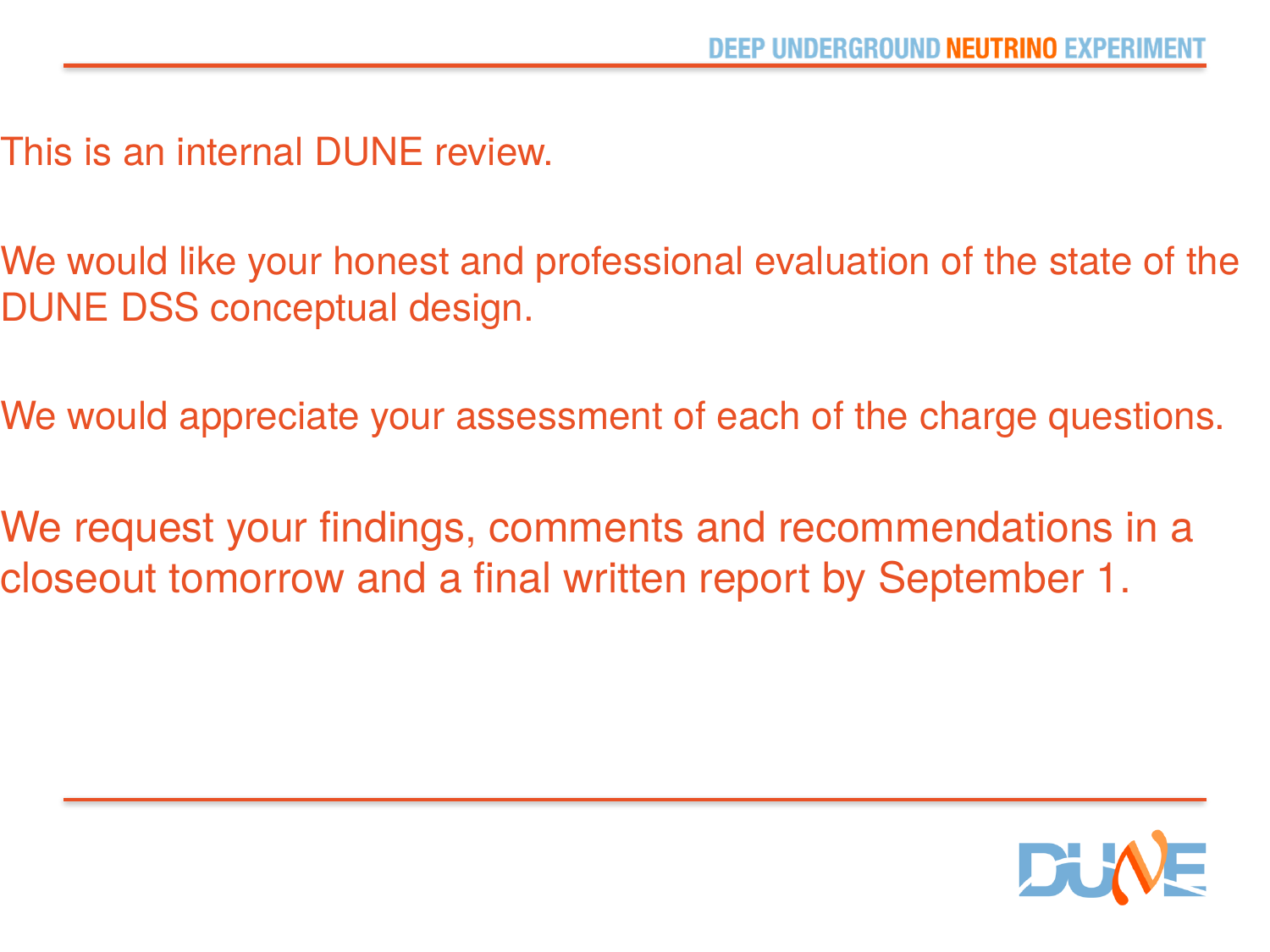

This is an internal DUNE review.

We would like your honest and professional evaluation of the state of the DUNE DSS conceptual design.

We would appreciate your assessment of each of the charge questions.

We request your findings, comments and recommendations in a closeout tomorrow and a final written report by September 1.